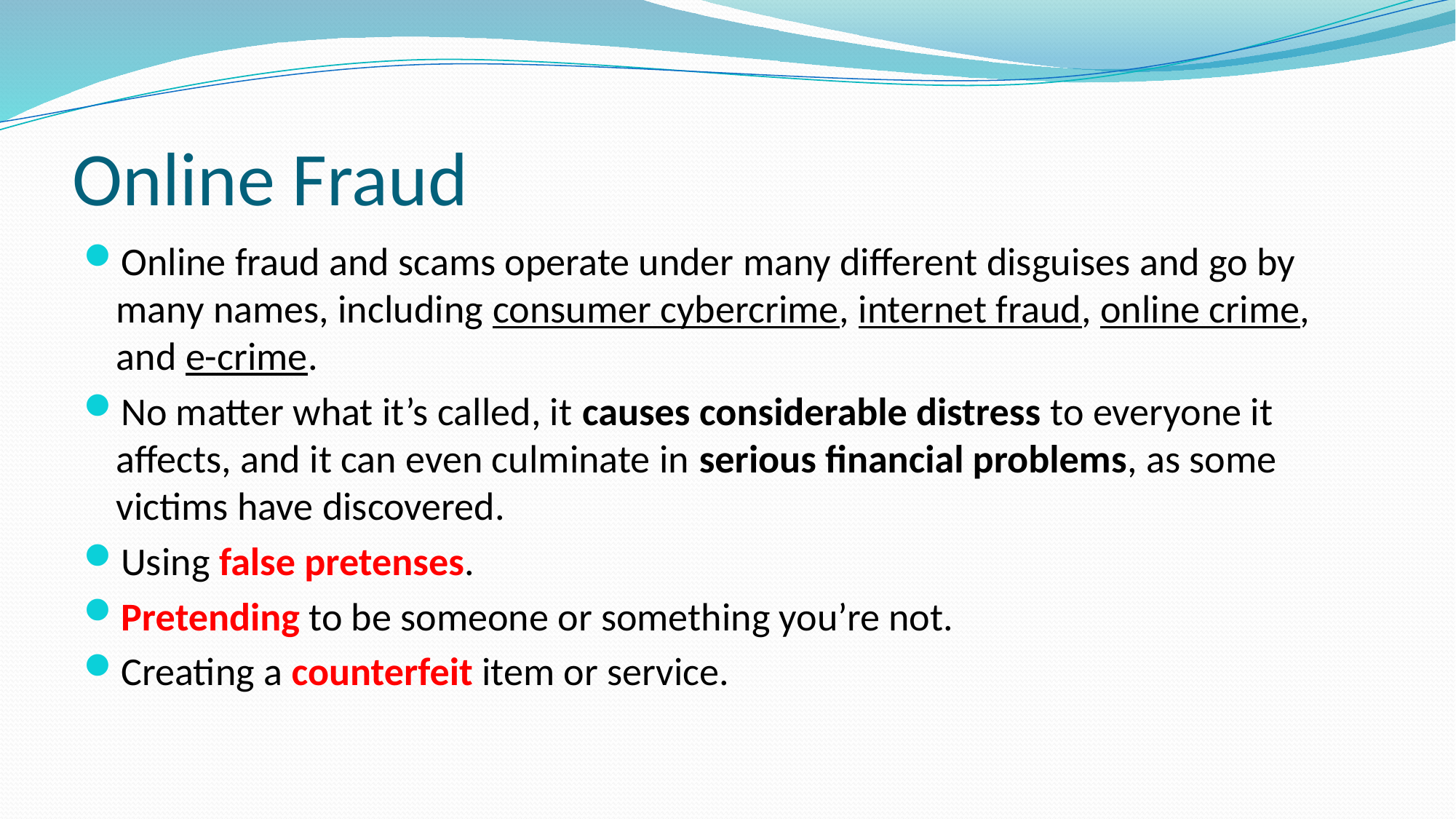

# Online Fraud
Online fraud and scams operate under many different disguises and go by many names, including consumer cybercrime, internet fraud, online crime, and e-crime.
No matter what it’s called, it causes considerable distress to everyone it affects, and it can even culminate in serious financial problems, as some victims have discovered.
Using false pretenses.
Pretending to be someone or something you’re not.
Creating a counterfeit item or service.